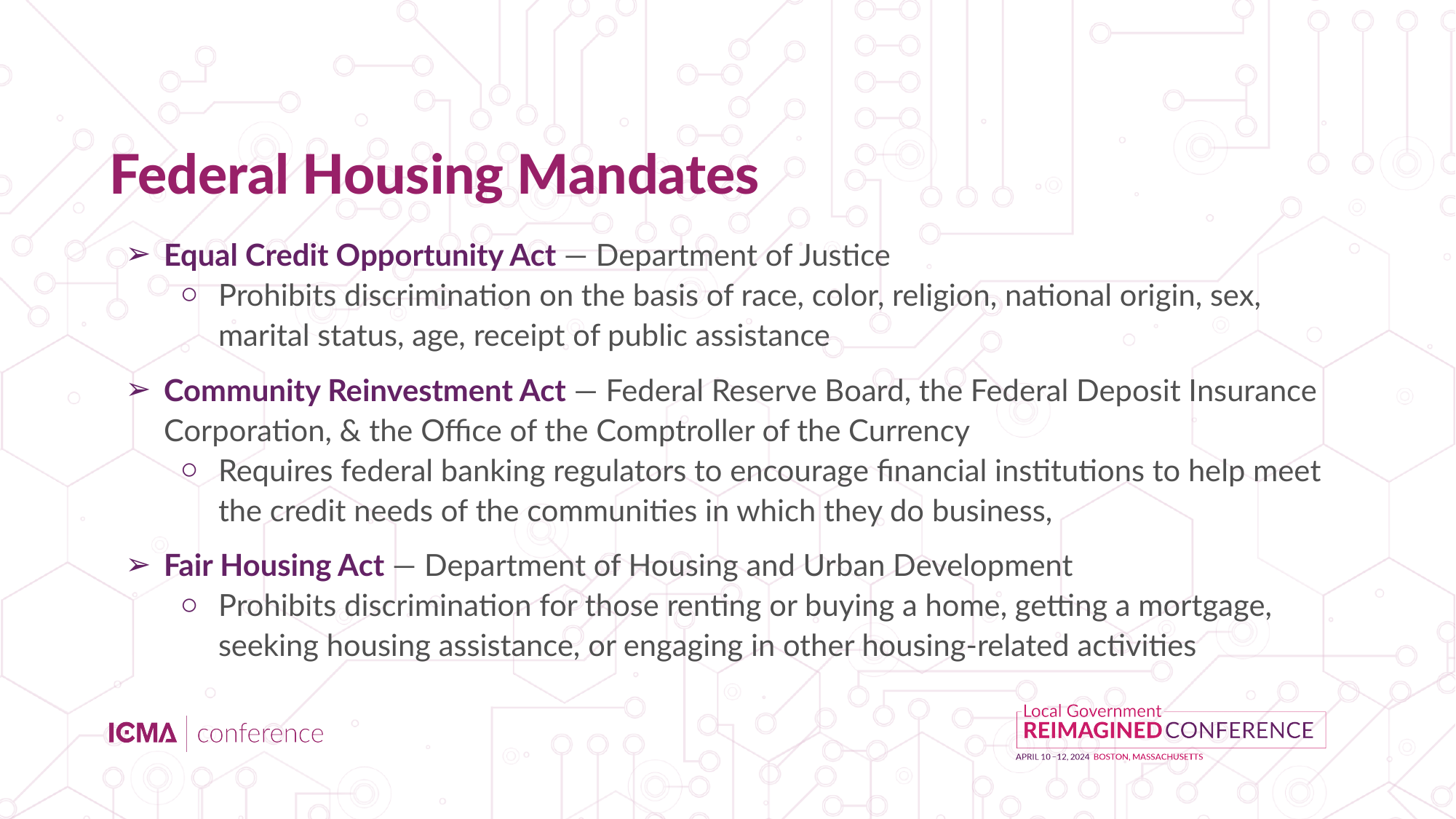

# Federal Housing Mandates
Equal Credit Opportunity Act — Department of Justice
Prohibits discrimination on the basis of race, color, religion, national origin, sex, marital status, age, receipt of public assistance
Community Reinvestment Act — Federal Reserve Board, the Federal Deposit Insurance Corporation, & the Office of the Comptroller of the Currency
Requires federal banking regulators to encourage financial institutions to help meet the credit needs of the communities in which they do business,
Fair Housing Act — Department of Housing and Urban Development
Prohibits discrimination for those renting or buying a home, getting a mortgage, seeking housing assistance, or engaging in other housing-related activities